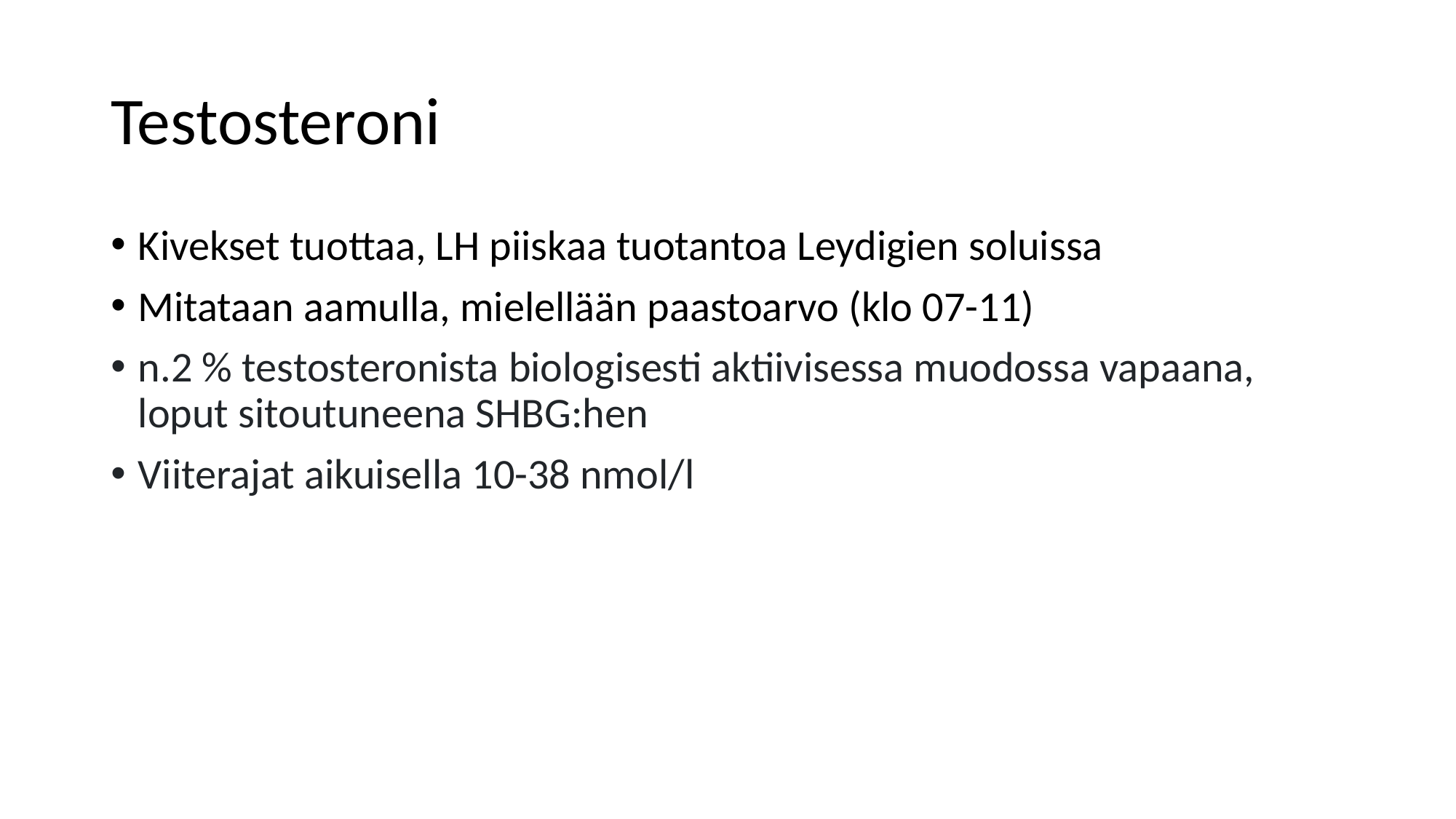

# Testosteroni
Kivekset tuottaa, LH piiskaa tuotantoa Leydigien soluissa
Mitataan aamulla, mielellään paastoarvo (klo 07-11)
n.2 % testosteronista biologisesti aktiivisessa muodossa vapaana, loput sitoutuneena SHBG:hen
Viiterajat aikuisella 10-38 nmol/l